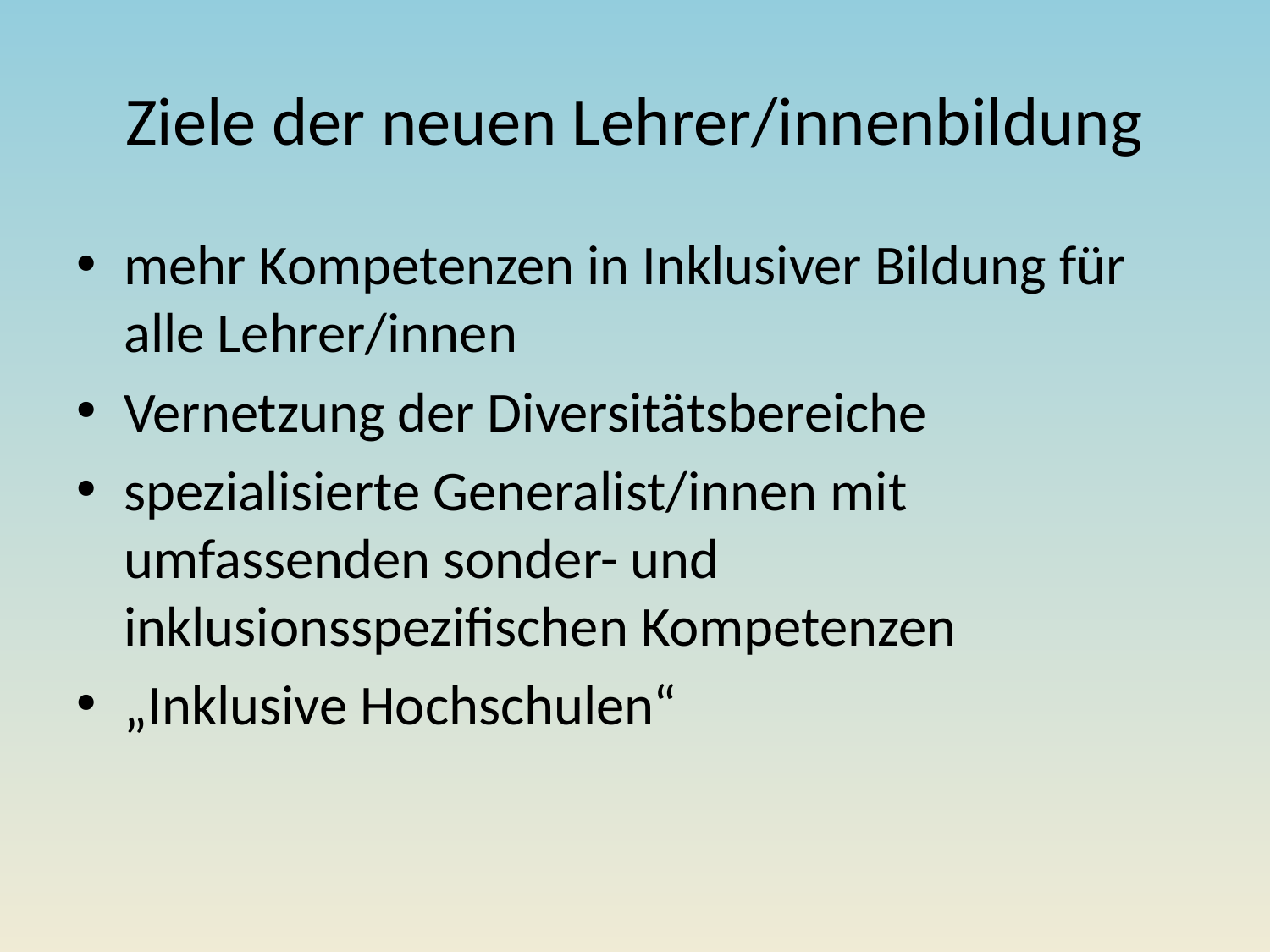

# Ziele der neuen Lehrer/innenbildung
mehr Kompetenzen in Inklusiver Bildung für alle Lehrer/innen
Vernetzung der Diversitätsbereiche
spezialisierte Generalist/innen mit umfassenden sonder- und inklusionsspezifischen Kompetenzen
„Inklusive Hochschulen“